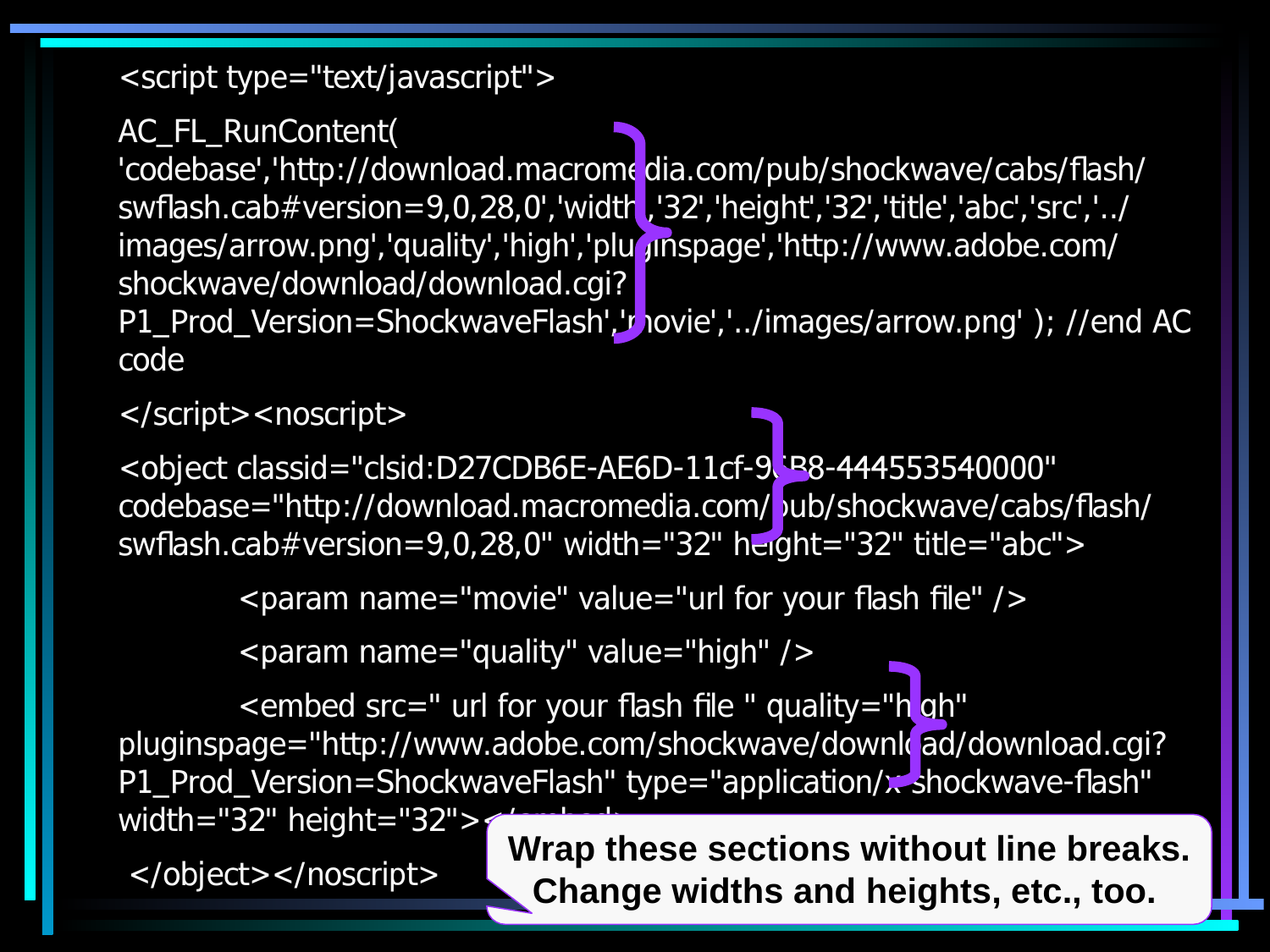

<script type="text/javascript">
AC_FL_RunContent( 'codebase','http://download.macromedia.com/pub/shockwave/cabs/flash/swflash.cab#version=9,0,28,0','width','32','height','32','title','abc','src','../images/arrow.png','quality','high','pluginspage','http://www.adobe.com/shockwave/download/download.cgi?P1_Prod_Version=ShockwaveFlash','movie','../images/arrow.png' ); //end AC code
</script><noscript>
<object classid="clsid:D27CDB6E-AE6D-11cf-96B8-444553540000" codebase="http://download.macromedia.com/pub/shockwave/cabs/flash/swflash.cab#version=9,0,28,0" width="32" height="32" title="abc">
            <param name="movie" value="url for your flash file" />
            <param name="quality" value="high" />
            <embed src=" url for your flash file " quality="high" pluginspage="http://www.adobe.com/shockwave/download/download.cgi?P1_Prod_Version=ShockwaveFlash" type="application/x-shockwave-flash" width="32" height="32"></embed>
 </object></noscript>

Wrap these sections without line breaks. Change widths and heights, etc., too.